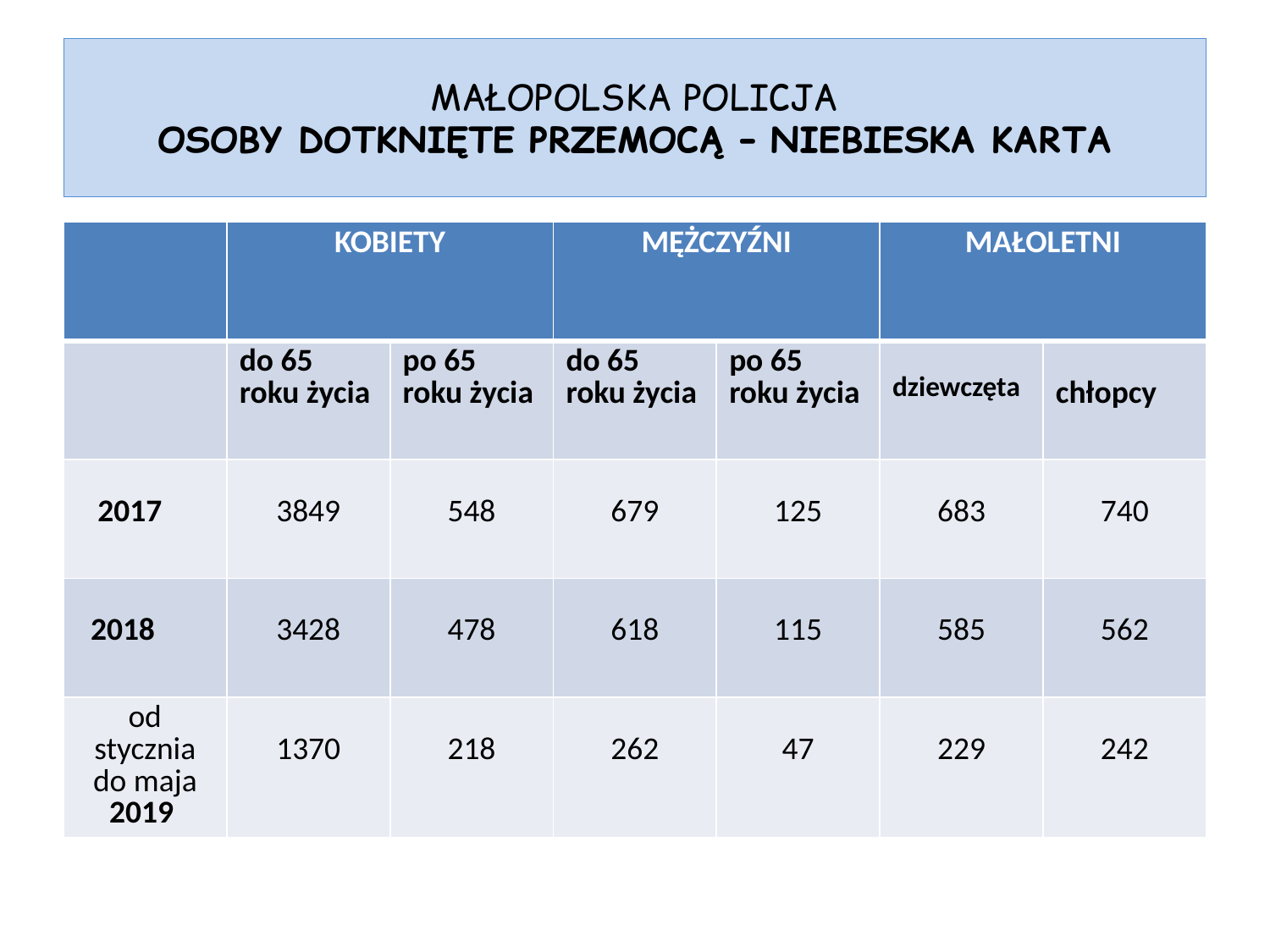

# MAŁOPOLSKA POLICJA OSOBY DOTKNIĘTE PRZEMOCĄ – NIEBIESKA KARTA
|  | KOBIETY |  | MĘŻCZYŹNI |  | MAŁOLETNI |  |
| --- | --- | --- | --- | --- | --- | --- |
|  | do 65 roku życia | po 65 roku życia | do 65 roku życia | po 65 roku życia | dziewczęta | chłopcy |
| 2017 | 3849 | 548 | 679 | 125 | 683 | 740 |
| 2018 | 3428 | 478 | 618 | 115 | 585 | 562 |
| od stycznia do maja 2019 | 1370 | 218 | 262 | 47 | 229 | 242 |